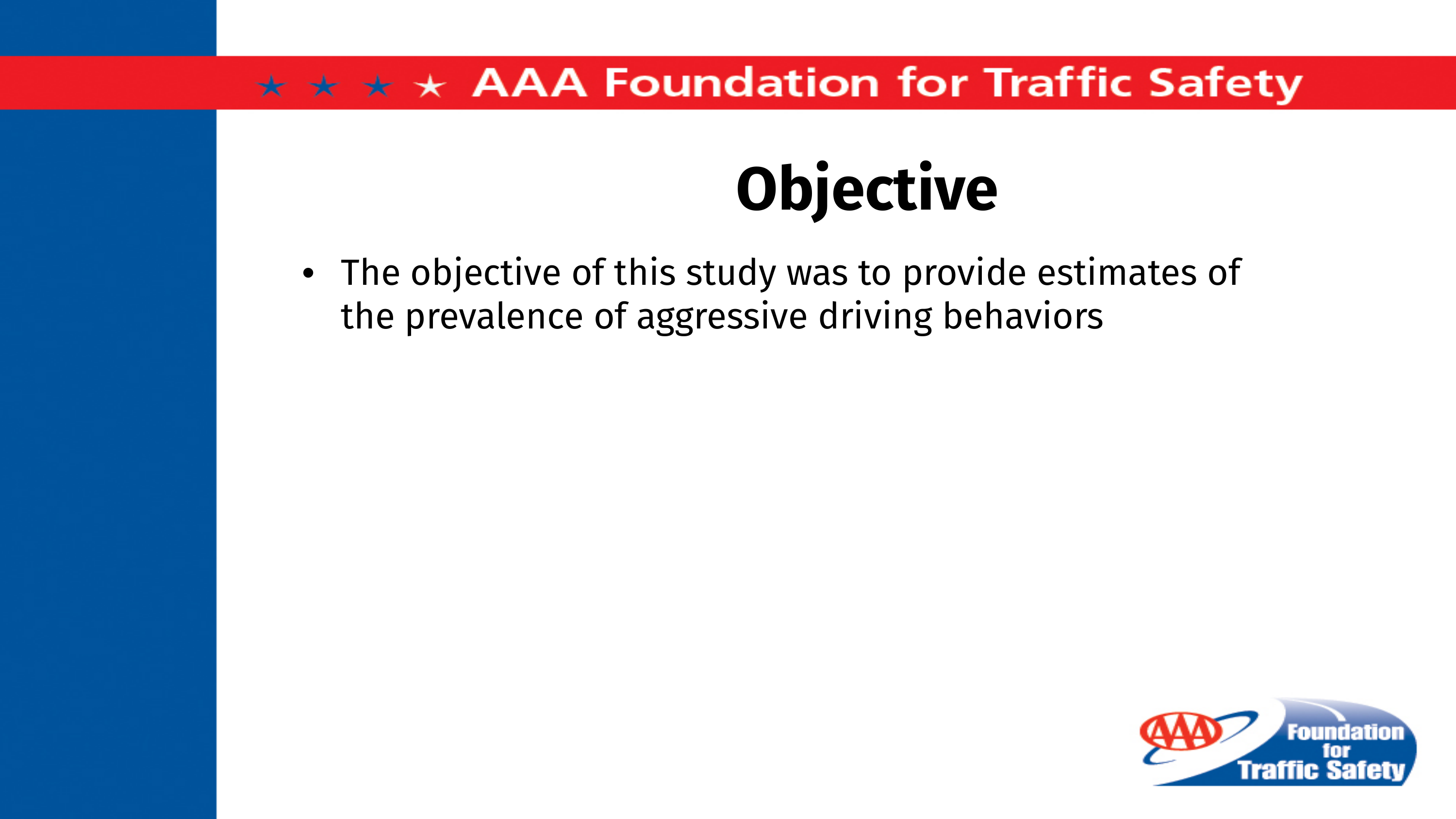

# Objective

 •	The objective of this study was to provide estimates of the prevalence of aggressive driving behaviors